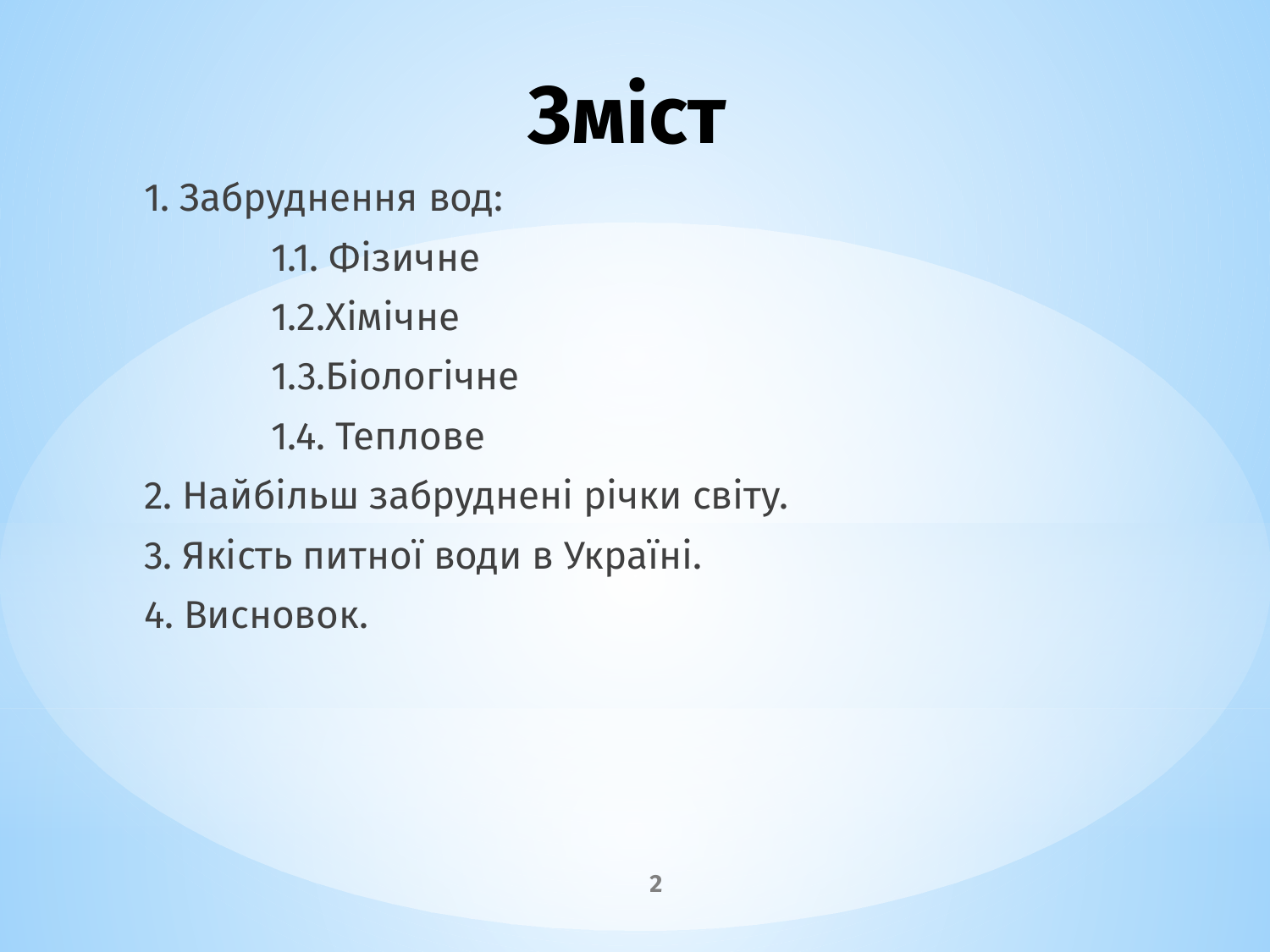

# Зміст
1. Забруднення вод:
	1.1. Фізичне
	1.2.Хімічне
	1.3.Біологічне
	1.4. Теплове
2. Найбільш забруднені річки світу.
3. Якість питної води в Україні.
4. Висновок.

2